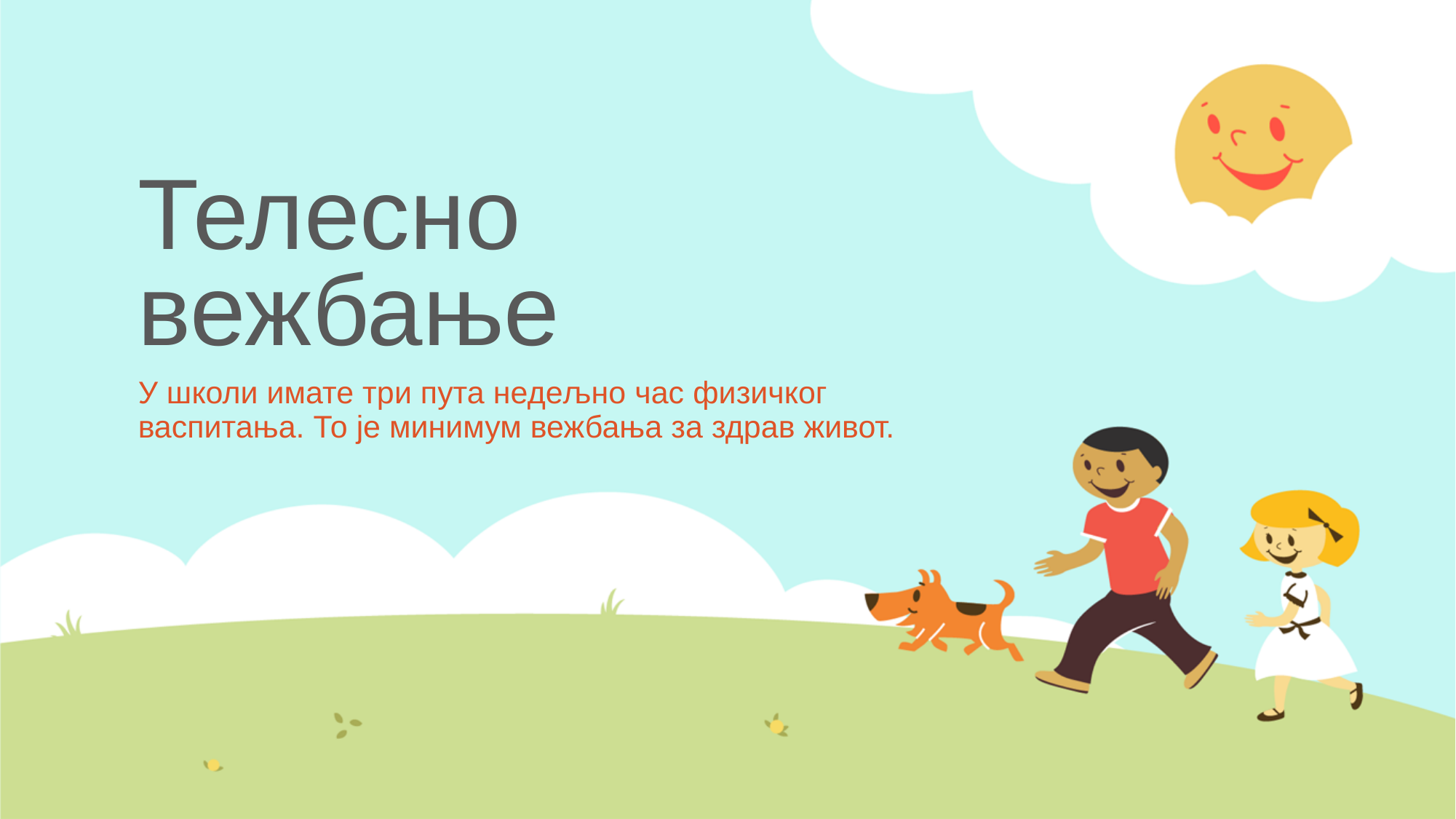

# Телесно вежбање
У школи имате три пута недељно час физичког васпитања. То је минимум вежбања за здрав живот.